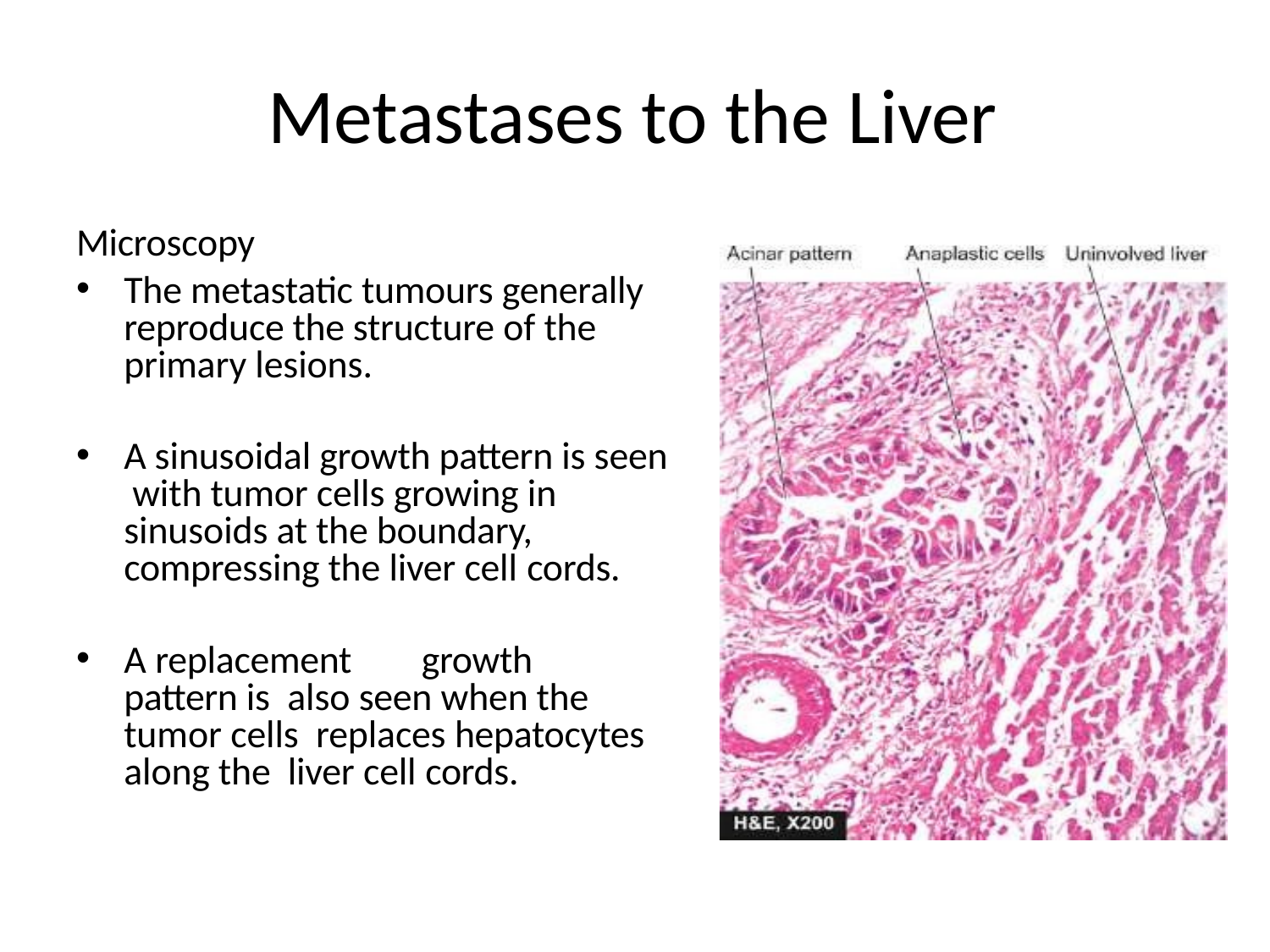

# Metastases to the Liver
Microscopy
The metastatic tumours generally  reproduce the structure of the  primary lesions.

A sinusoidal growth pattern is seen  with tumor cells growing in  sinusoids at the boundary,  compressing the liver cell cords.

A replacement	growth pattern is  also seen when the tumor cells  replaces hepatocytes along the  liver cell cords.